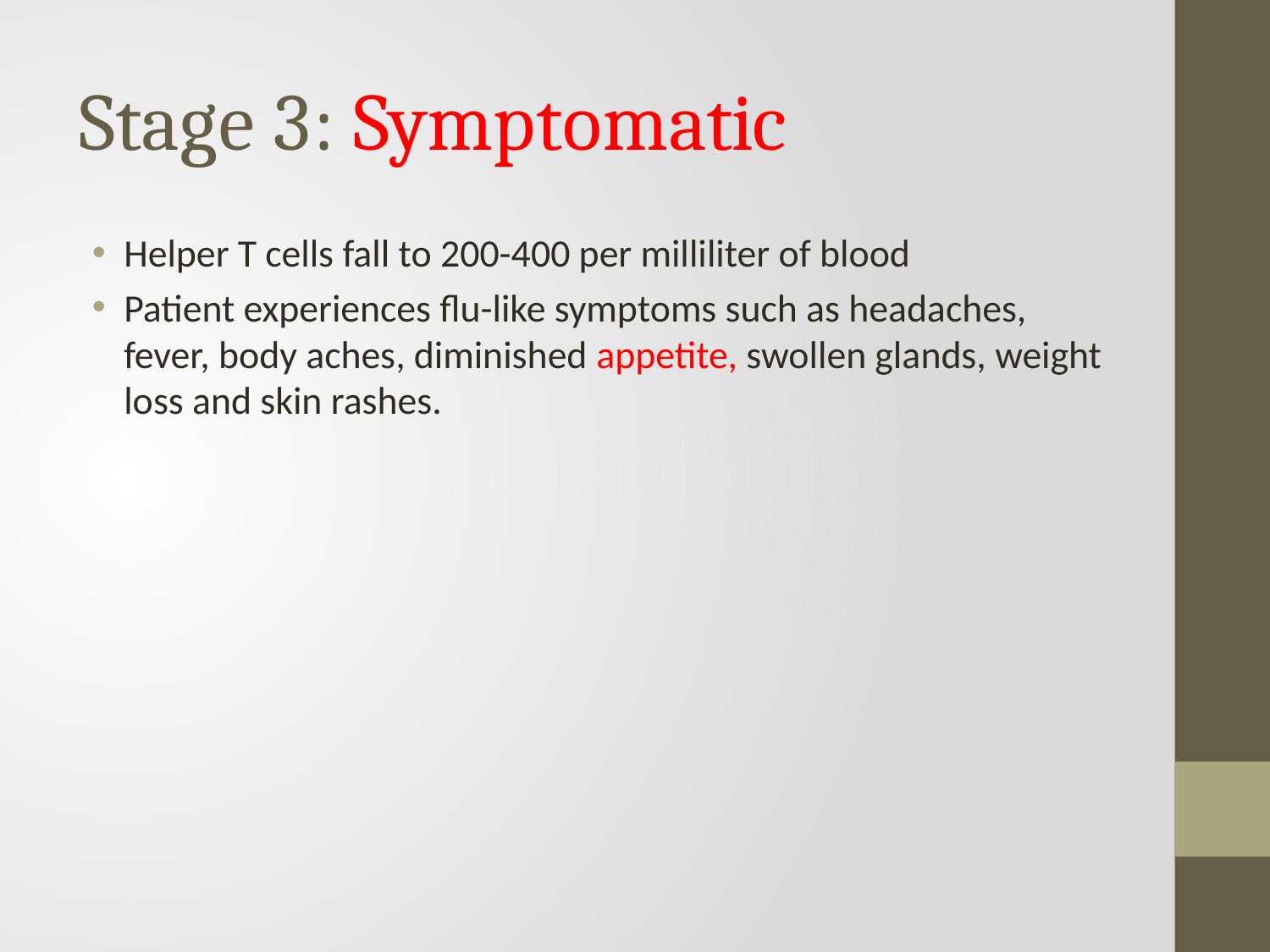

# Stage 3: Symptomatic
Helper T cells fall to 200-400 per milliliter of blood
Patient experiences flu-like symptoms such as headaches, fever, body aches, diminished appetite, swollen glands, weight loss and skin rashes.